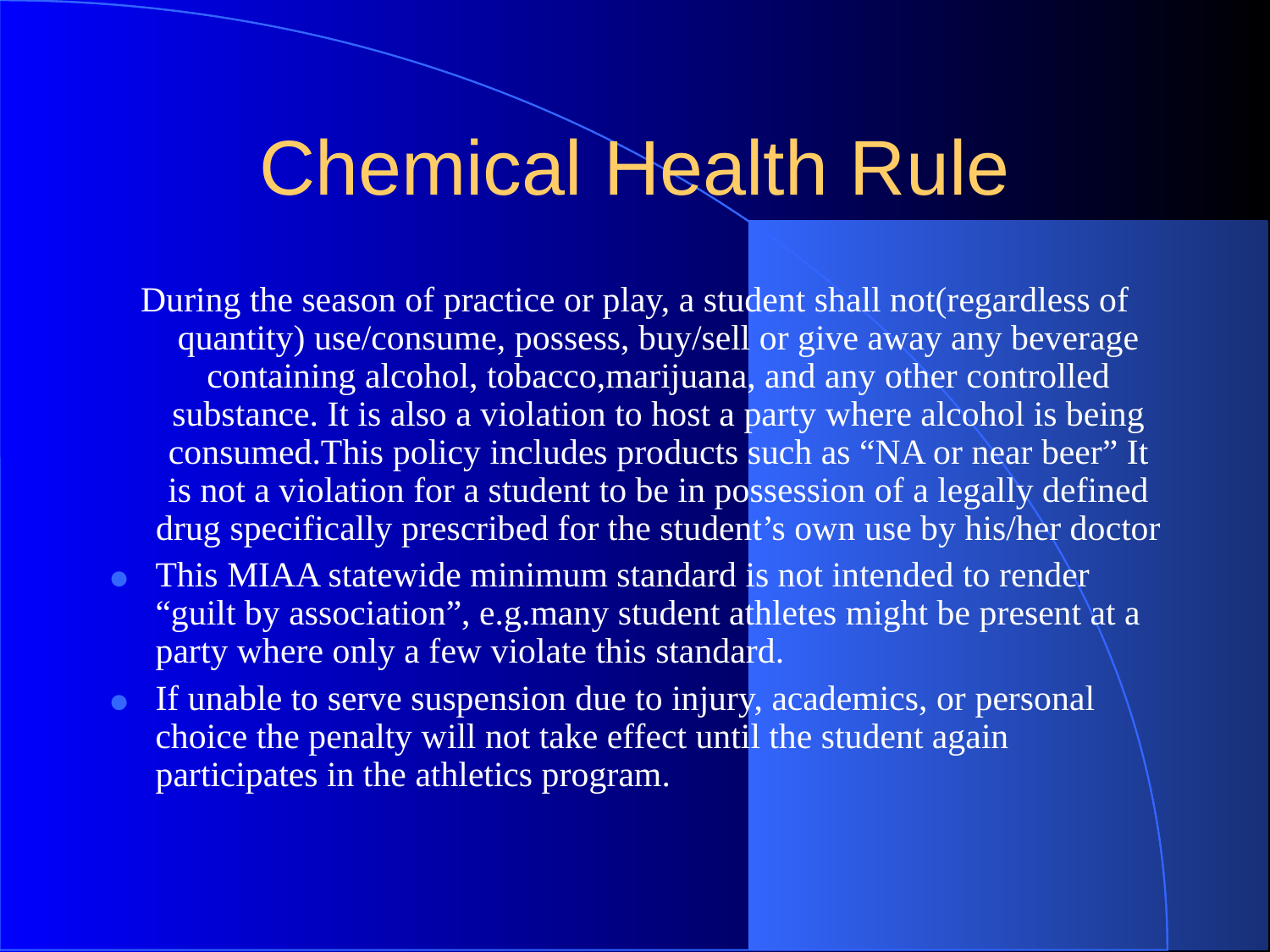

# Chemical Health Rule
During the season of practice or play, a student shall not(regardless of quantity) use/consume, possess, buy/sell or give away any beverage containing alcohol, tobacco,marijuana, and any other controlled substance. It is also a violation to host a party where alcohol is being consumed.This policy includes products such as “NA or near beer” It is not a violation for a student to be in possession of a legally defined drug specifically prescribed for the student’s own use by his/her doctor
This MIAA statewide minimum standard is not intended to render “guilt by association”, e.g.many student athletes might be present at a party where only a few violate this standard.
If unable to serve suspension due to injury, academics, or personal choice the penalty will not take effect until the student again participates in the athletics program.